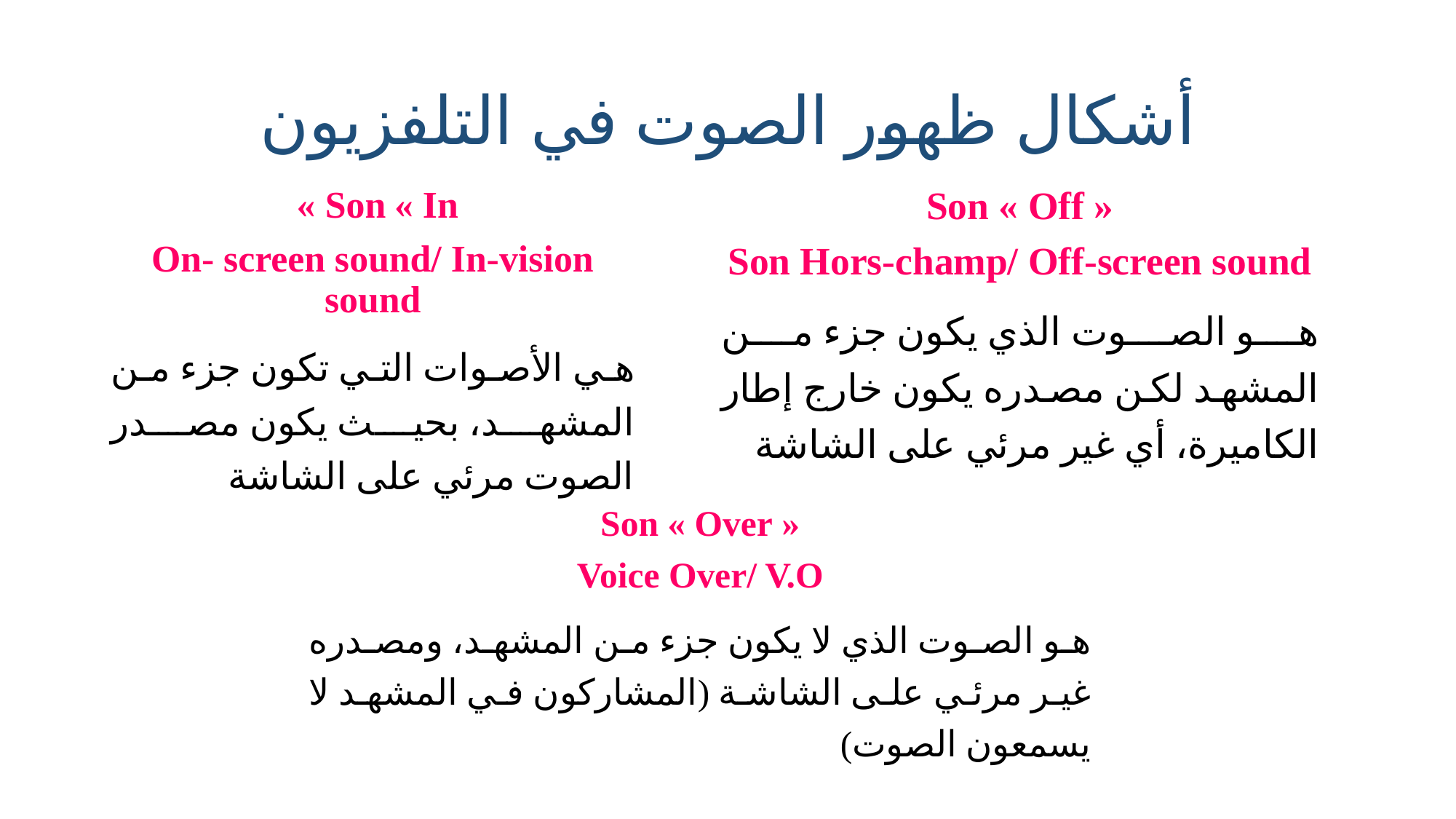

# أشكال ظهور الصوت في التلفزيون
Son « In »
On- screen sound/ In-vision sound
هي الأصوات التي تكون جزء من المشهد، بحيث يكون مصدر الصوت مرئي على الشاشة
Son « Off »
Son Hors-champ/ Off-screen sound
هو الصوت الذي يكون جزء من المشهد لكن مصدره يكون خارج إطار الكاميرة، أي غير مرئي على الشاشة
Son « Over »
Voice Over/ V.O
هو الصوت الذي لا يكون جزء من المشهد، ومصدره غير مرئي على الشاشة (المشاركون في المشهد لا يسمعون الصوت)